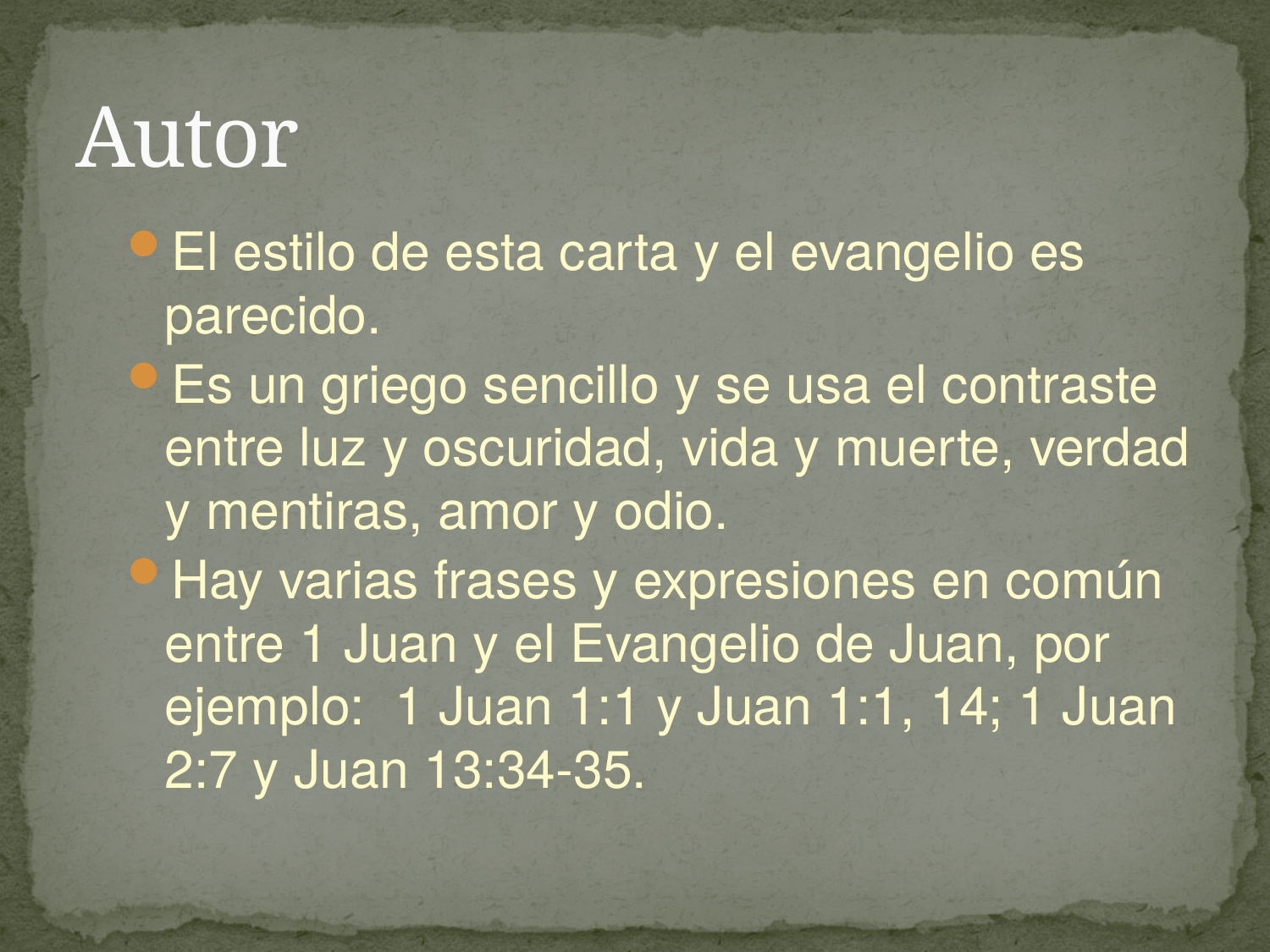

# Autor
El estilo de esta carta y el evangelio es parecido.
Es un griego sencillo y se usa el contraste entre luz y oscuridad, vida y muerte, verdad y mentiras, amor y odio.
Hay varias frases y expresiones en común entre 1 Juan y el Evangelio de Juan, por ejemplo:  1 Juan 1:1 y Juan 1:1, 14; 1 Juan 2:7 y Juan 13:34-35.